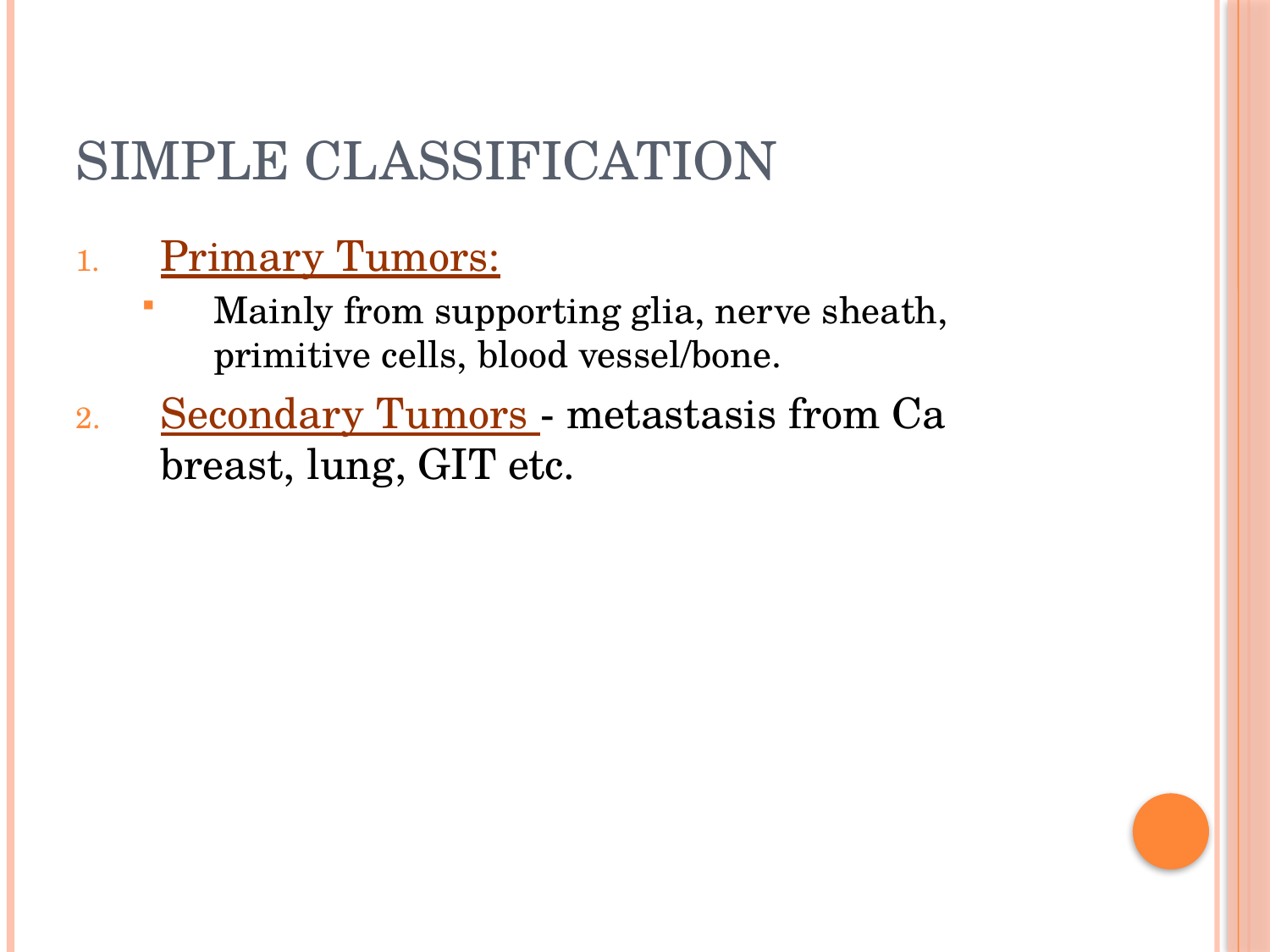

# Simple Classification
Primary Tumors:
Mainly from supporting glia, nerve sheath, primitive cells, blood vessel/bone.
Secondary Tumors - metastasis from Ca breast, lung, GIT etc.